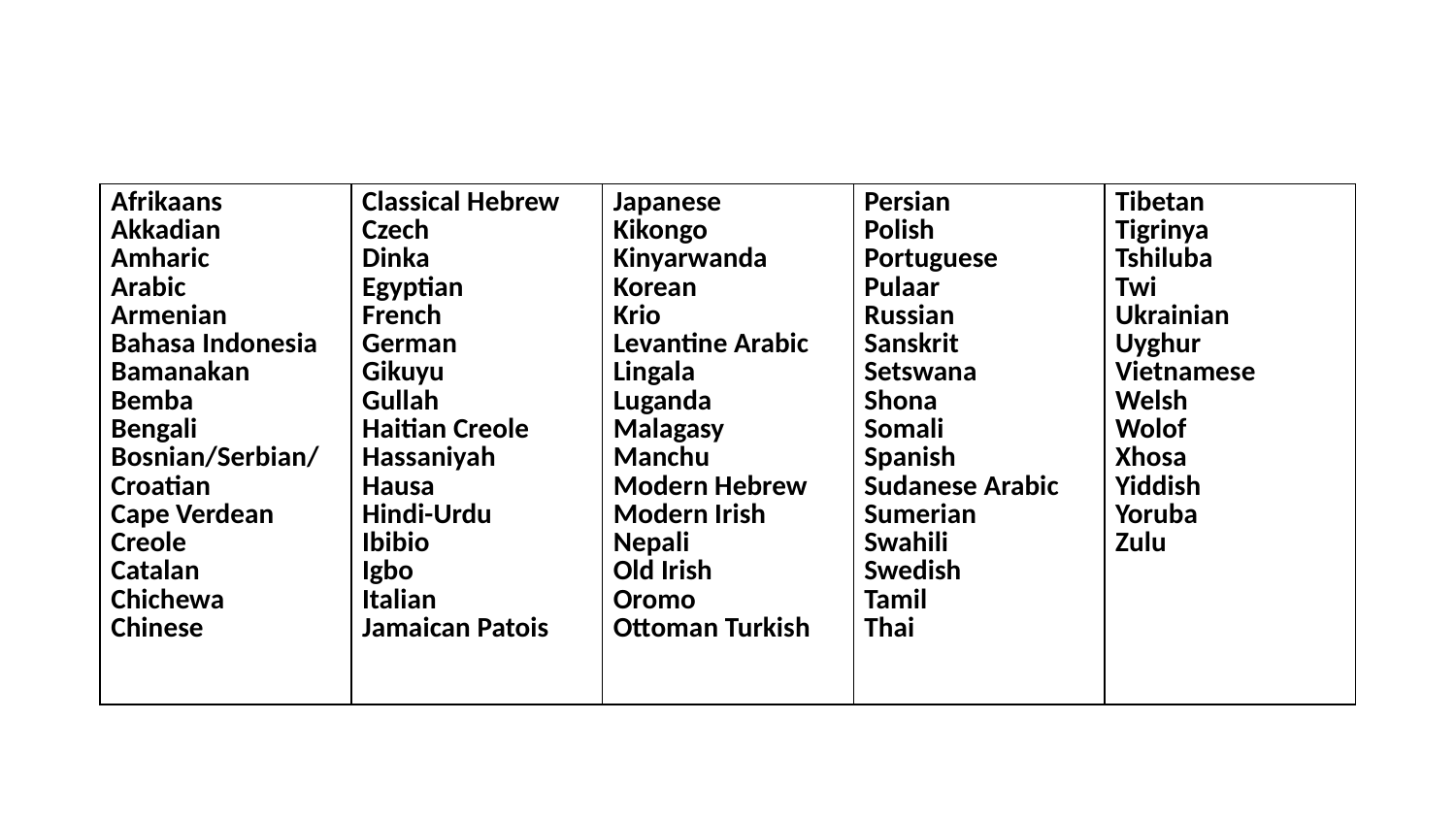

| Afrikaans Akkadian Amharic Arabic Armenian Bahasa Indonesia Bamanakan Bemba Bengali Bosnian/Serbian/Croatian Cape Verdean Creole Catalan Chichewa Chinese | Classical Hebrew Czech Dinka Egyptian French German Gikuyu Gullah Haitian Creole Hassaniyah Hausa Hindi-Urdu Ibibio Igbo Italian Jamaican Patois | Japanese Kikongo Kinyarwanda Korean Krio Levantine Arabic Lingala Luganda Malagasy Manchu Modern Hebrew Modern Irish Nepali Old Irish Oromo Ottoman Turkish | Persian Polish Portuguese Pulaar Russian Sanskrit Setswana Shona Somali Spanish Sudanese Arabic Sumerian Swahili Swedish Tamil Thai | Tibetan Tigrinya Tshiluba Twi Ukrainian Uyghur Vietnamese Welsh Wolof Xhosa Yiddish Yoruba Zulu |
| --- | --- | --- | --- | --- |